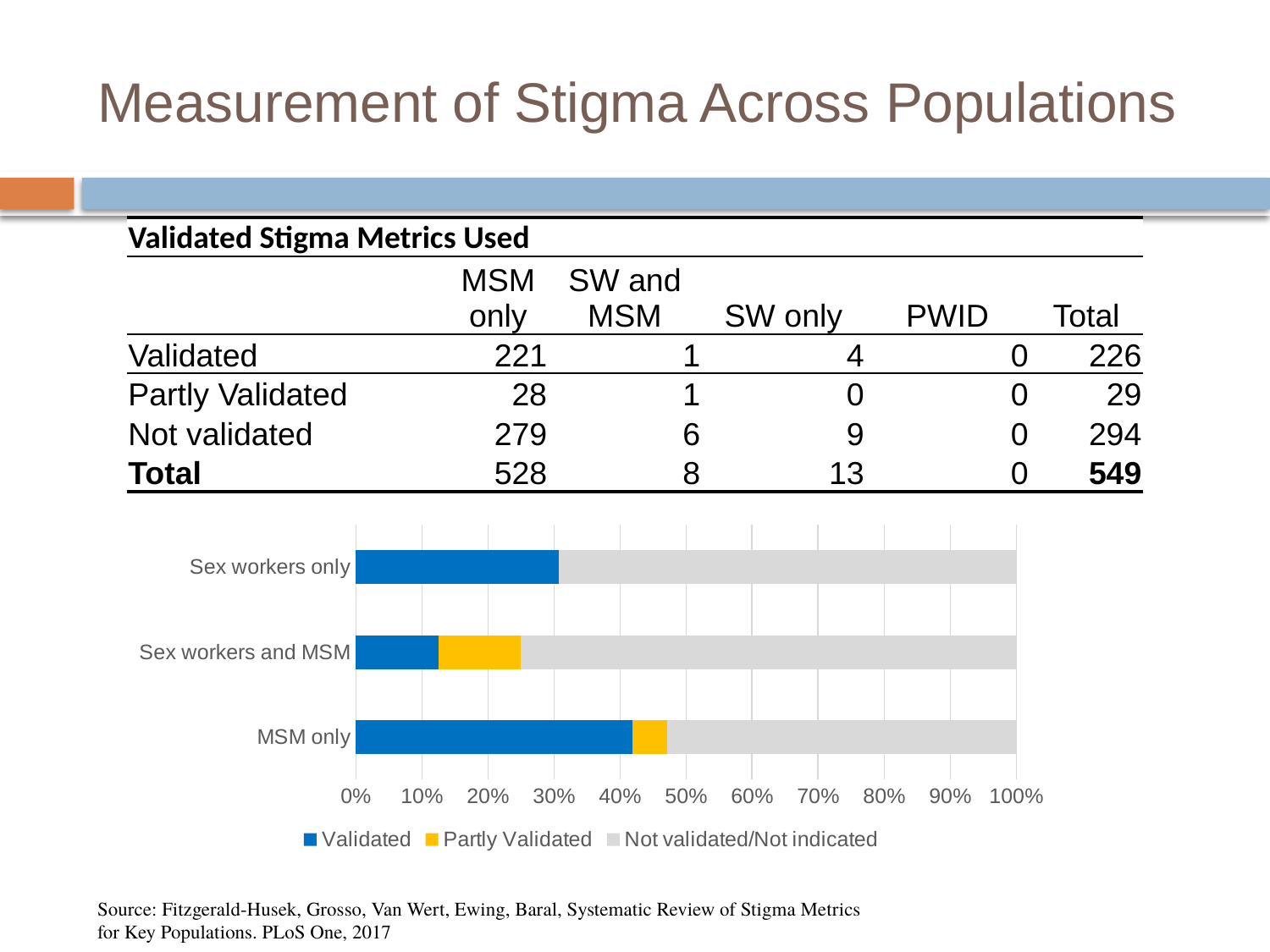

# Measurement of Stigma Across Populations
| Validated Stigma Metrics Used |  |  |  |  |  |
| --- | --- | --- | --- | --- | --- |
|  | MSM only | SW and MSM | SW only | PWID | Total |
| Validated | 221 | 1 | 4 | 0 | 226 |
| Partly Validated | 28 | 1 | 0 | 0 | 29 |
| Not validated | 279 | 6 | 9 | 0 | 294 |
| Total | 528 | 8 | 13 | 0 | 549 |

### Chart

| Category | Validated | Partly Validated | Not validated/Not indicated |
|---|---|---|---|
| MSM only | 221.0 | 28.0 | 279.0 |
| Sex workers and MSM | 1.0 | 1.0 | 6.0 |
| Sex workers only | 4.0 | 0.0 | 9.0 |
Source: Fitzgerald-Husek, Grosso, Van Wert, Ewing, Baral, Systematic Review of Stigma Metrics for Key Populations. PLoS One, 2017